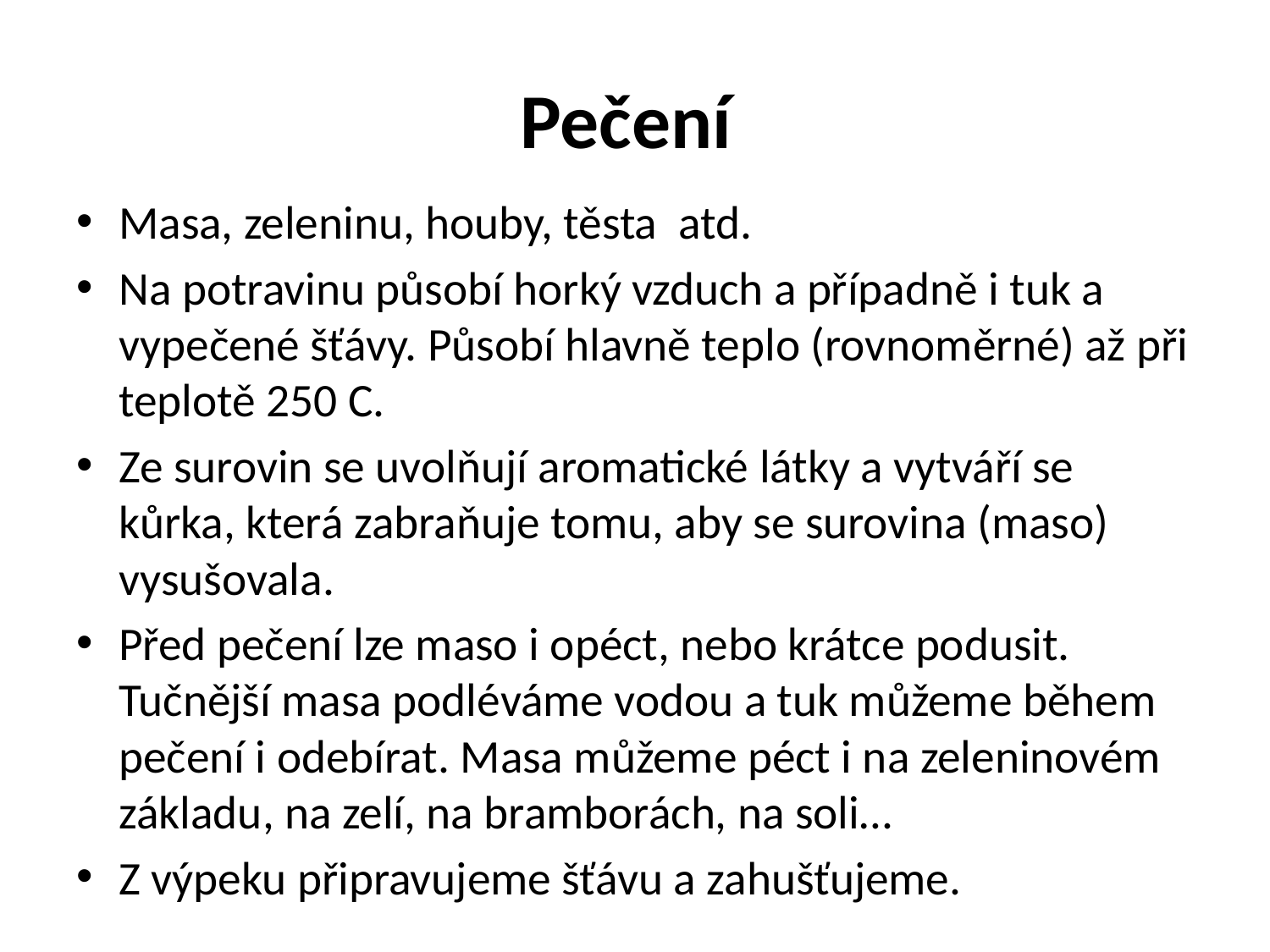

# Pečení
Masa, zeleninu, houby, těsta  atd.
Na potravinu působí horký vzduch a případně i tuk a vypečené šťávy. Působí hlavně teplo (rovnoměrné) až při teplotě 250 C.
Ze surovin se uvolňují aromatické látky a vytváří se kůrka, která zabraňuje tomu, aby se surovina (maso) vysušovala.
Před pečení lze maso i opéct, nebo krátce podusit. Tučnější masa podléváme vodou a tuk můžeme během pečení i odebírat. Masa můžeme péct i na zeleninovém základu, na zelí, na bramborách, na soli…
Z výpeku připravujeme šťávu a zahušťujeme.